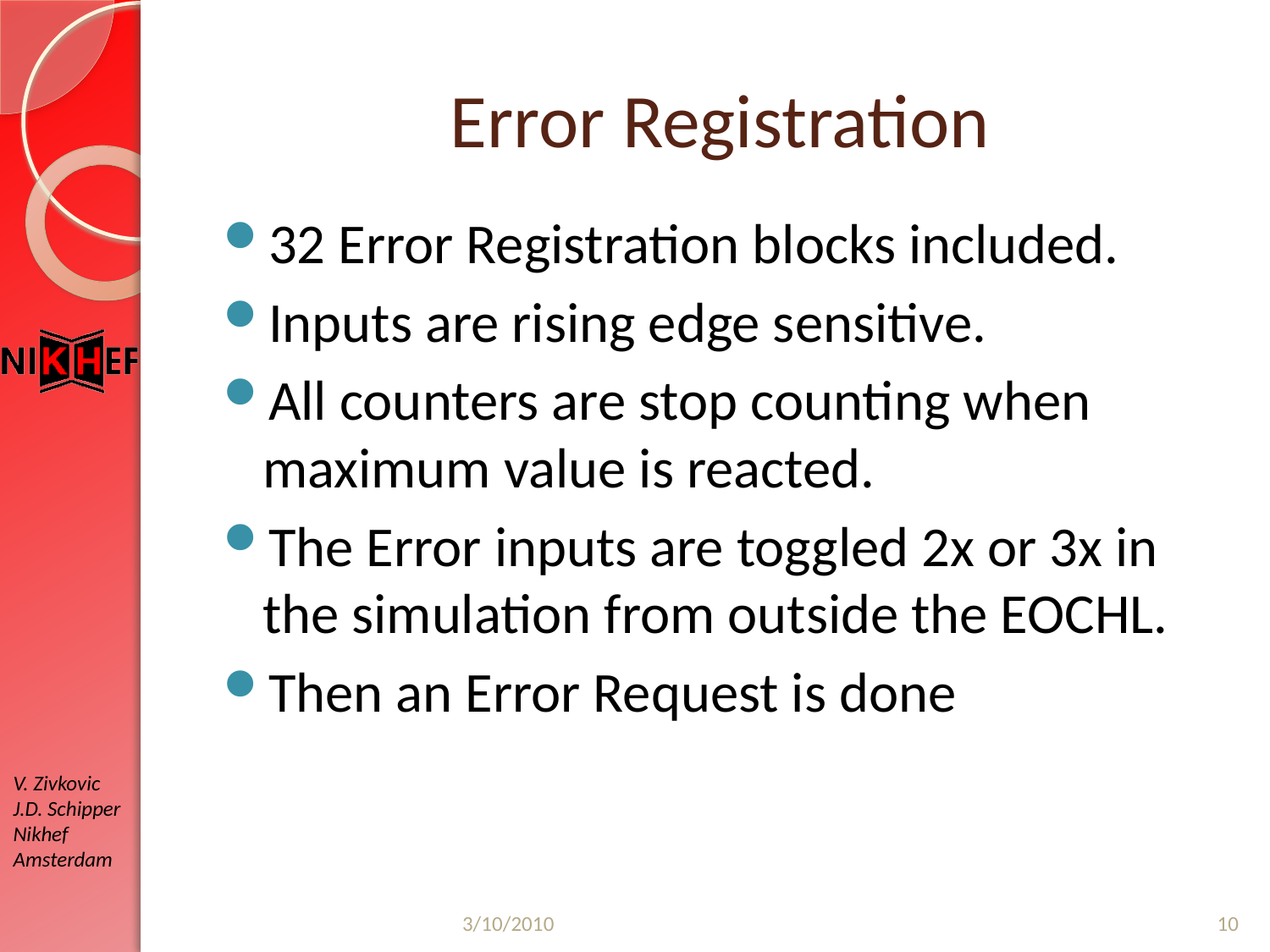

# Error Registration
32 Error Registration blocks included.
Inputs are rising edge sensitive.
All counters are stop counting when maximum value is reacted.
The Error inputs are toggled 2x or 3x in the simulation from outside the EOCHL.
Then an Error Request is done
3/10/2010
10